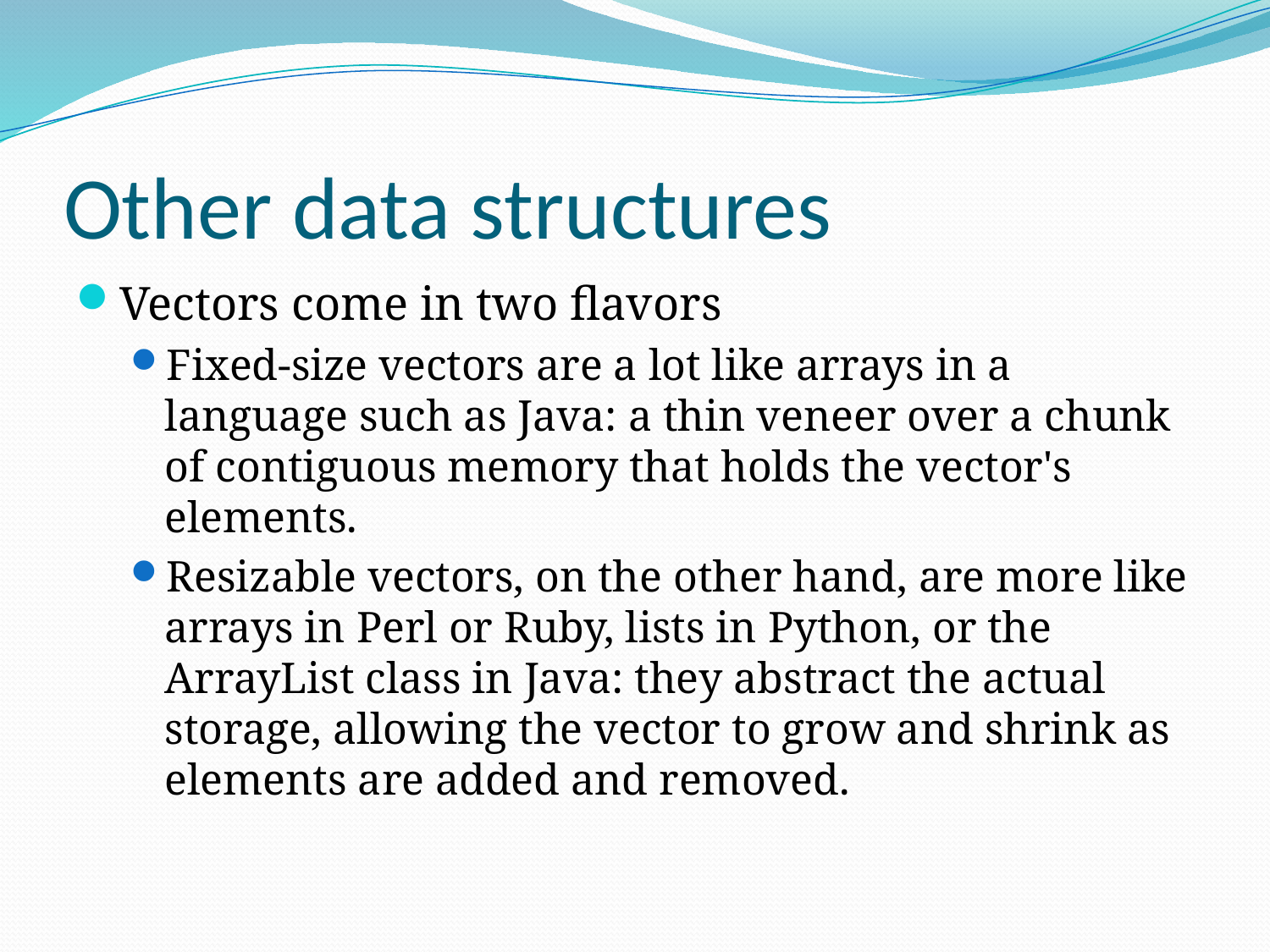

# Other data structures
Vectors come in two flavors
Fixed-size vectors are a lot like arrays in a language such as Java: a thin veneer over a chunk of contiguous memory that holds the vector's elements.
Resizable vectors, on the other hand, are more like arrays in Perl or Ruby, lists in Python, or the ArrayList class in Java: they abstract the actual storage, allowing the vector to grow and shrink as elements are added and removed.